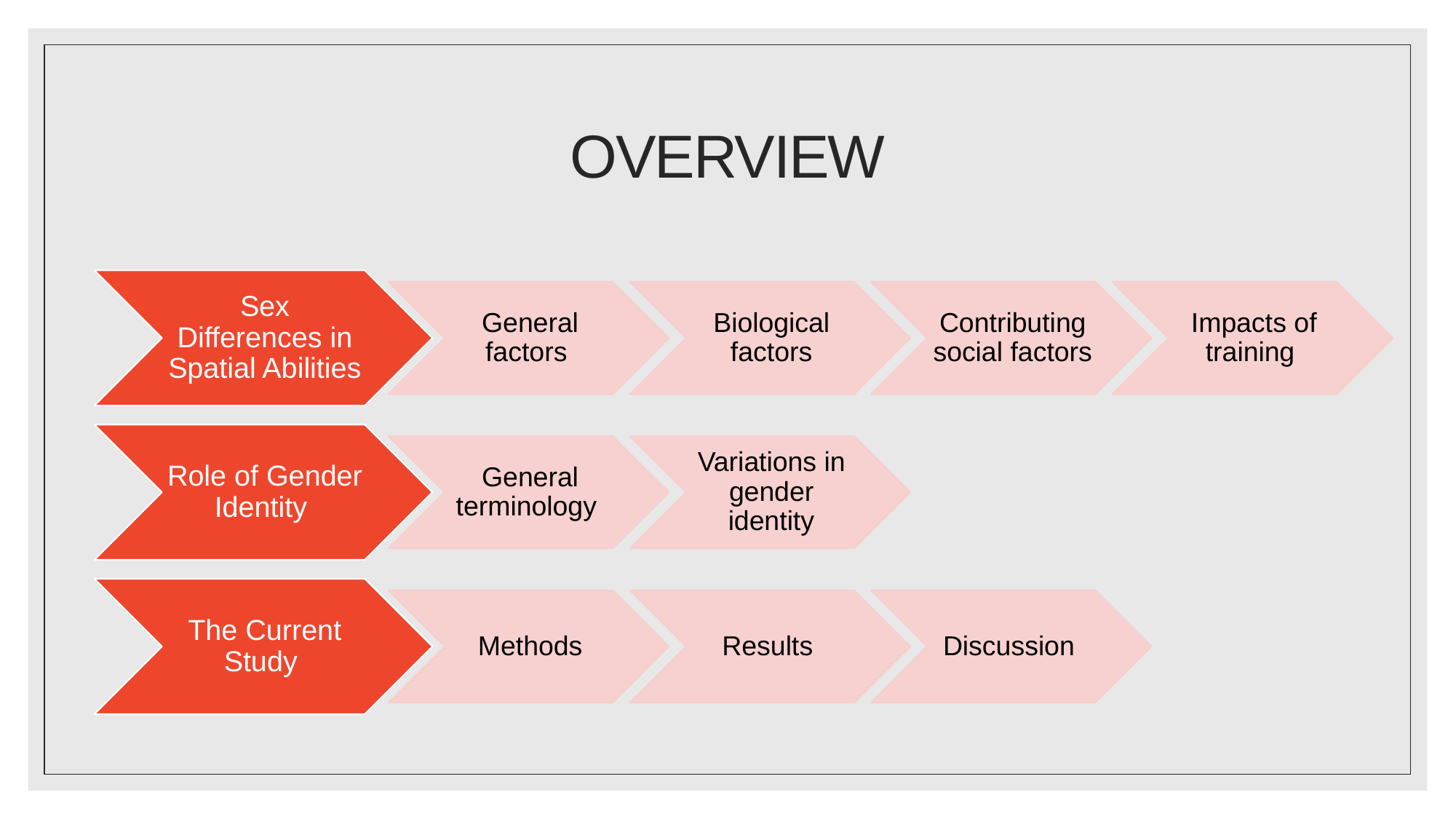

# Overview
Sex Differences in Spatial Abilities
General factors
Biological factors
Contributing social factors
Impacts of training
Role of Gender Identity
General terminology
Variations in gender identity
The Current Study
Methods
Results
Discussion